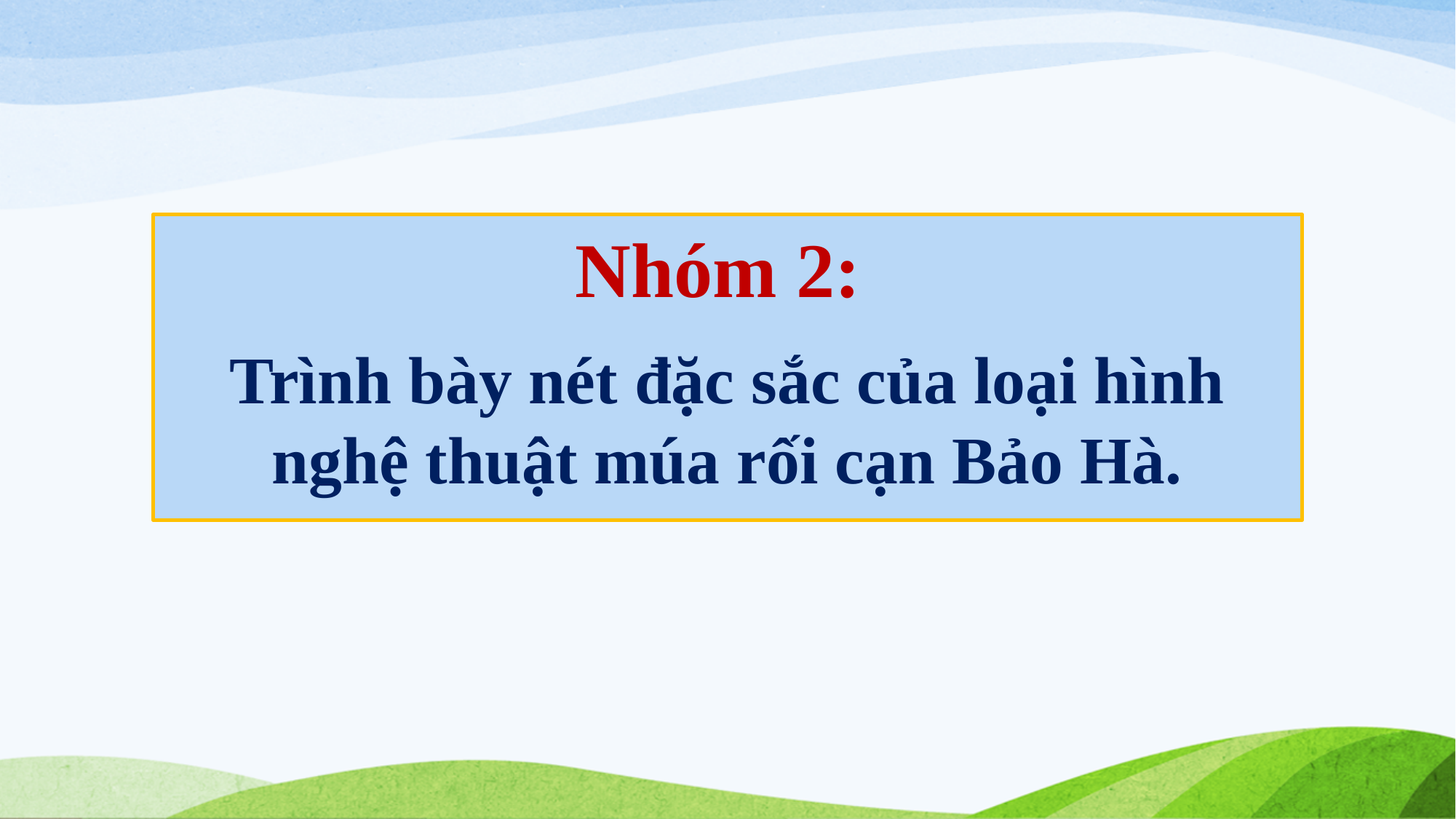

Nhóm 2:
Trình bày nét đặc sắc của loại hình nghệ thuật múa rối cạn Bảo Hà.